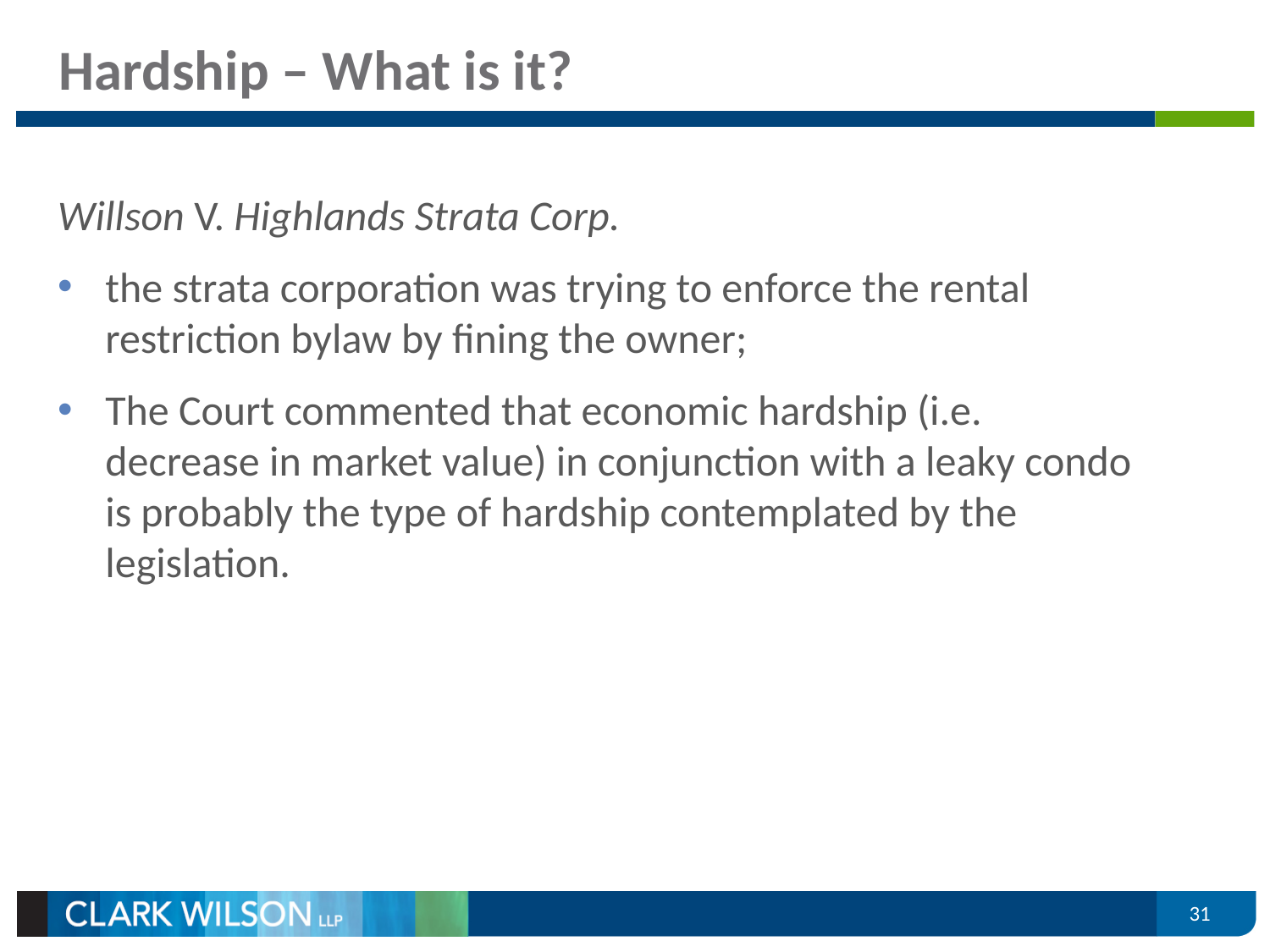

# Hardship – What is it?
Willson V. Highlands Strata Corp.
the strata corporation was trying to enforce the rental restriction bylaw by fining the owner;
The Court commented that economic hardship (i.e. decrease in market value) in conjunction with a leaky condo is probably the type of hardship contemplated by the legislation.
31